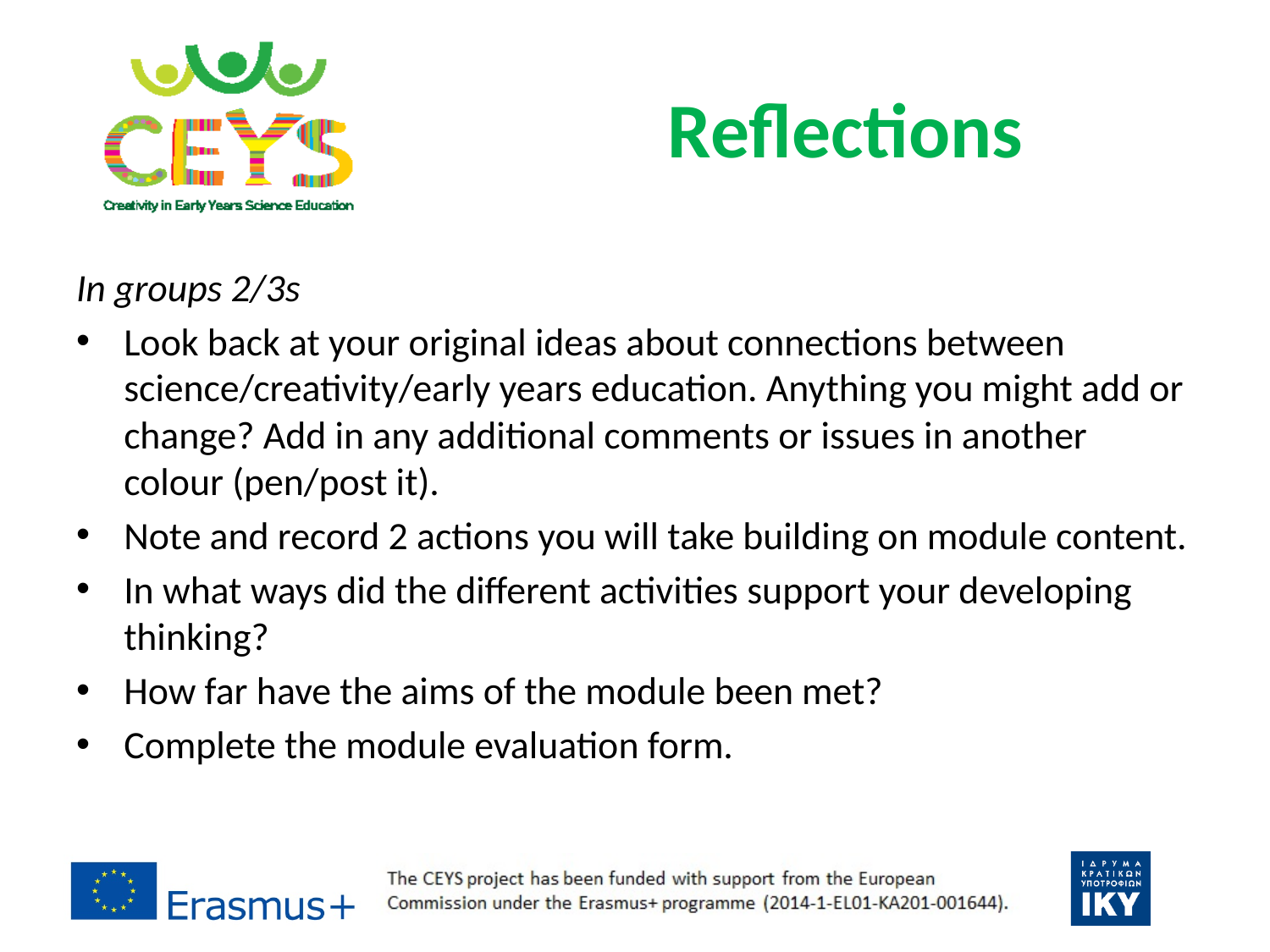

# Reflections
In groups 2/3s
Look back at your original ideas about connections between science/creativity/early years education. Anything you might add or change? Add in any additional comments or issues in another colour (pen/post it).
Note and record 2 actions you will take building on module content.
In what ways did the different activities support your developing thinking?
How far have the aims of the module been met?
Complete the module evaluation form.